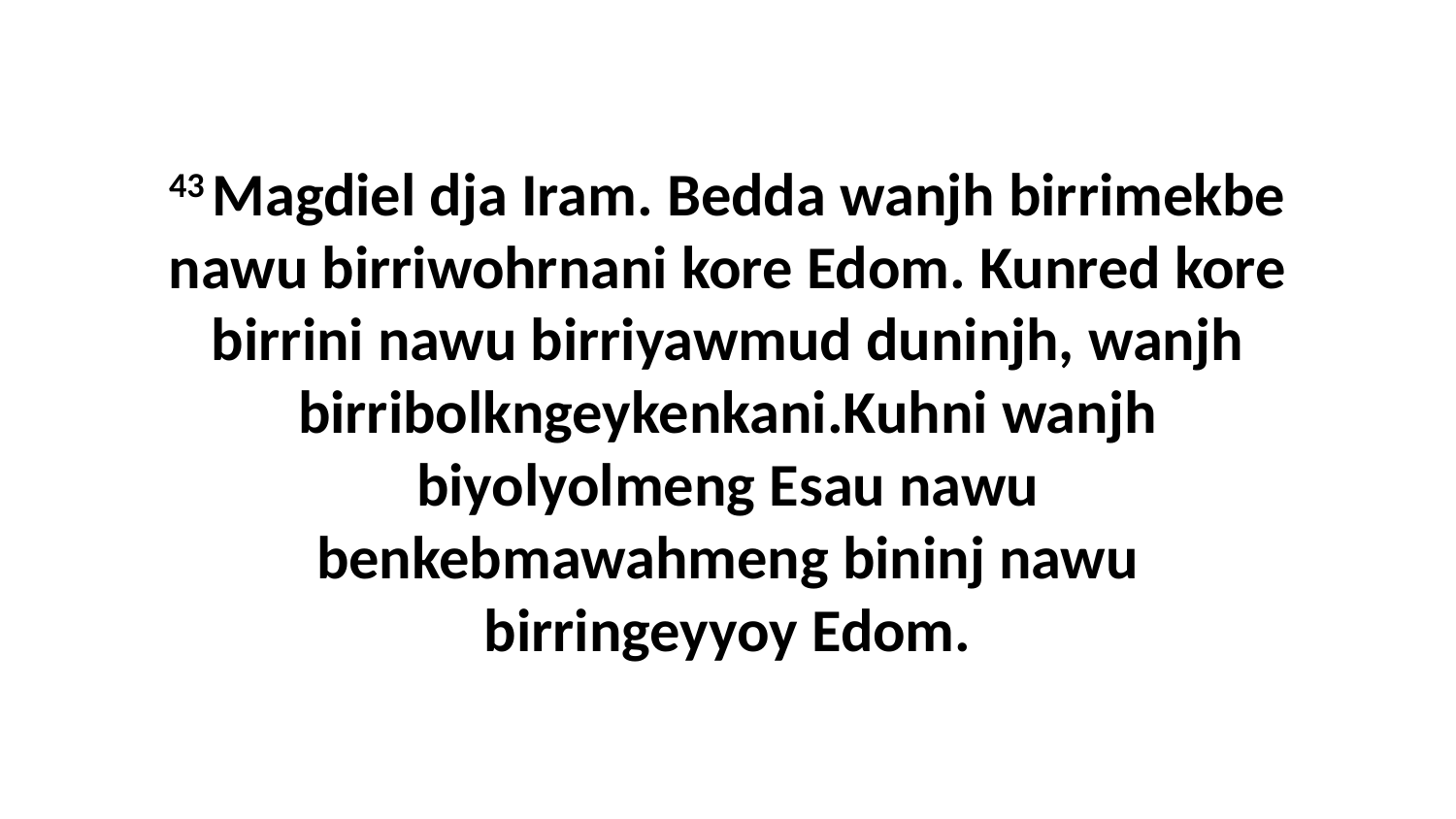

43 Magdiel dja Iram. Bedda wanjh birrimekbe nawu birriwohrnani kore Edom. Kunred kore birrini nawu birriyawmud duninjh, wanjh birribolkngeykenkani.Kuhni wanjh biyolyolmeng Esau nawu benkebmawahmeng bininj nawu birringeyyoy Edom.